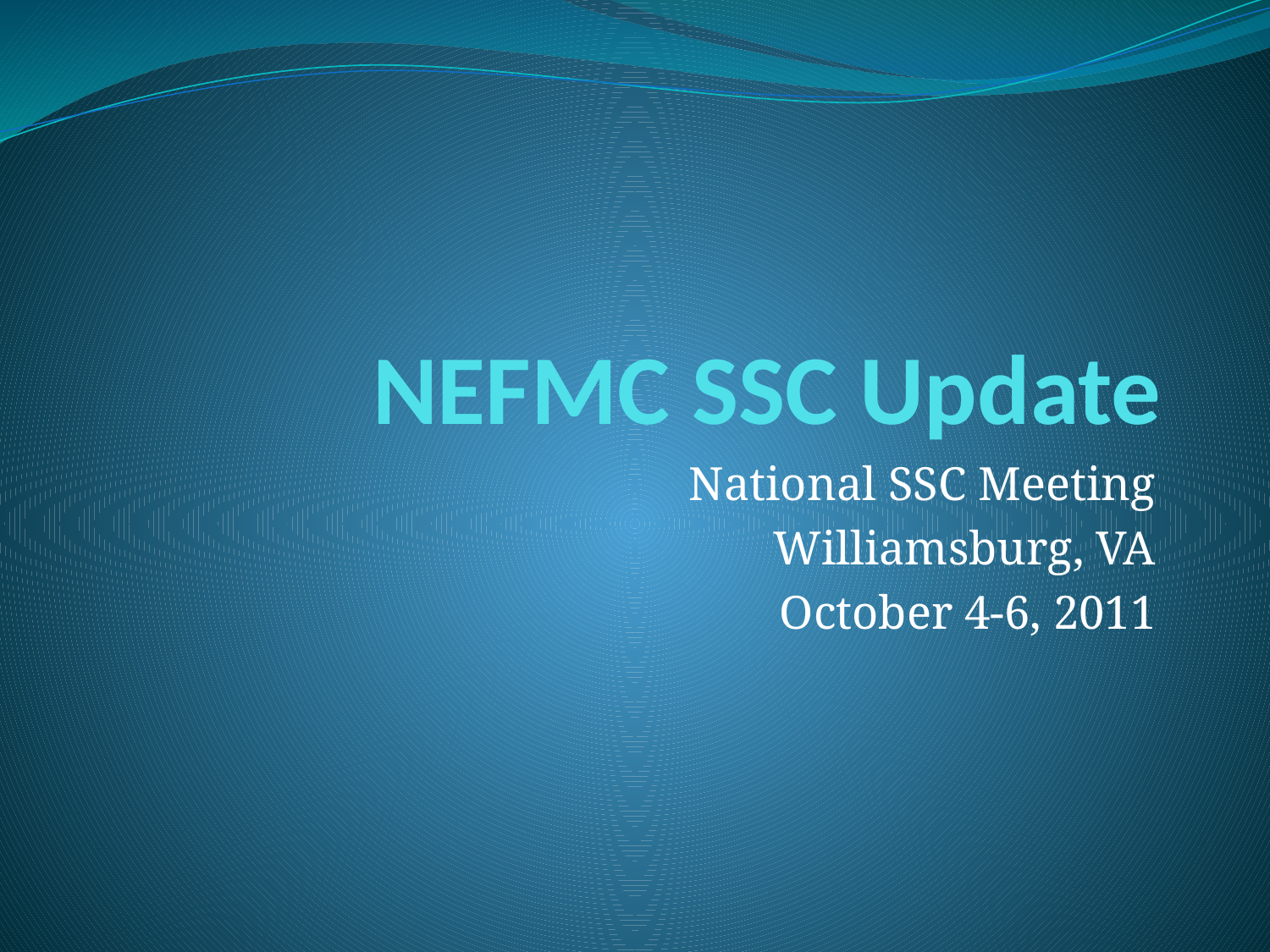

# NEFMC SSC Update
National SSC Meeting
Williamsburg, VA
October 4-6, 2011